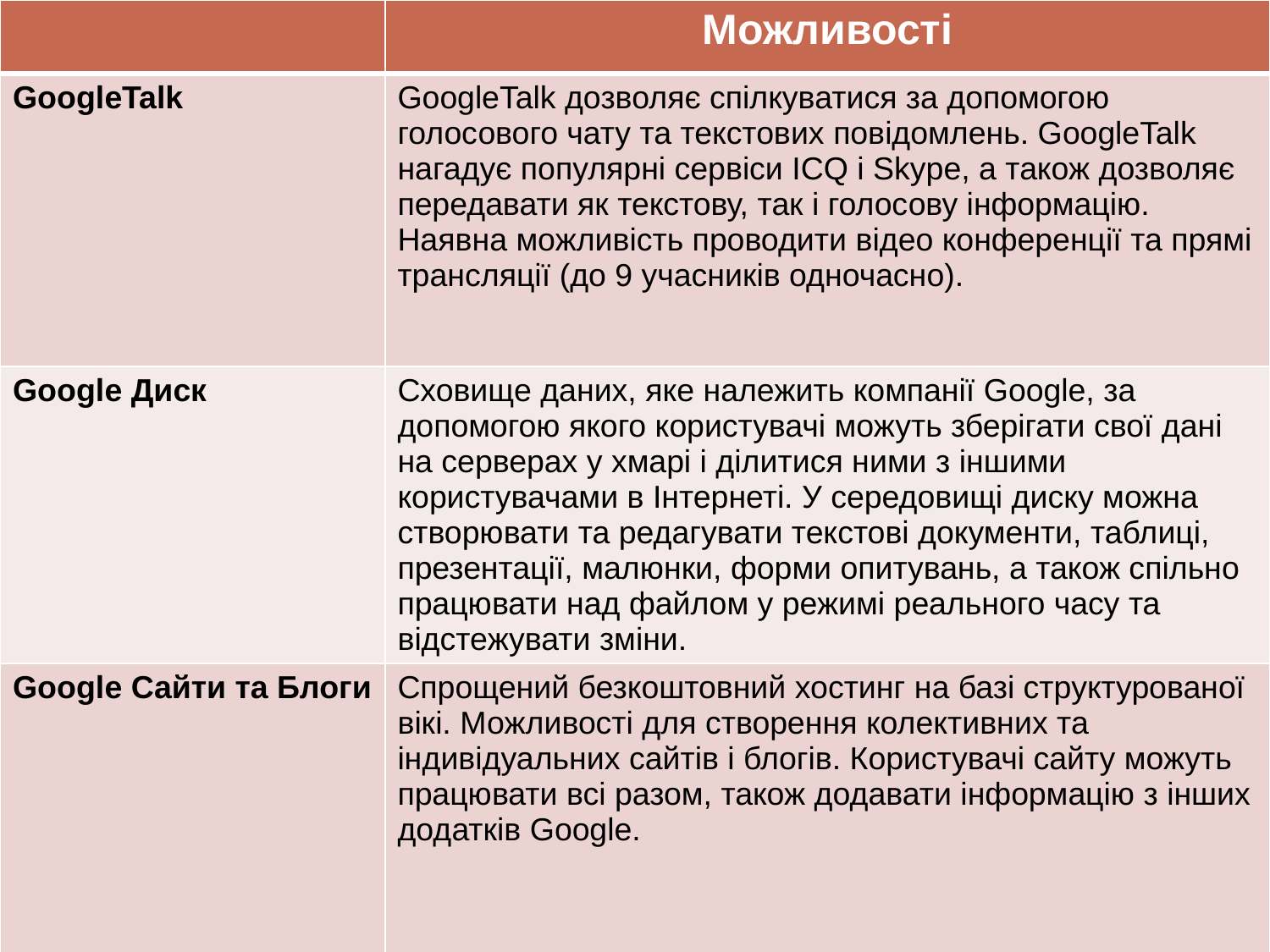

|  | Можливості |
| --- | --- |
| GoogleTalk | GoogleTalk дозволяє спілкуватися за допомогою голосового чату та текстових повідомлень. GoogleTalk нагадує популярні сервіси ICQ і Skype, а також дозволяє передавати як текстову, так і голосову інформацію. Наявна можливість проводити відео конференції та прямі трансляції (до 9 учасників одночасно). |
| Google Диск | Сховище даних, яке належить компанії Google, за допомогою якого користувачі можуть зберігати свої дані на серверах у хмарі і ділитися ними з іншими користувачами в Інтернеті. У середовищі диску можна створювати та редагувати текстові документи, таблиці, презентації, малюнки, форми опитувань, а також спільно працювати над файлом у режимі реального часу та відстежувати зміни. |
| Google Сайти та Блоги | Спрощений безкоштовний хостинг на базі структурованої вікі. Можливості для створення колективних та індивідуальних сайтів і блогів. Користувачі сайту можуть працювати всі разом, також додавати інформацію з інших додатків Google. |